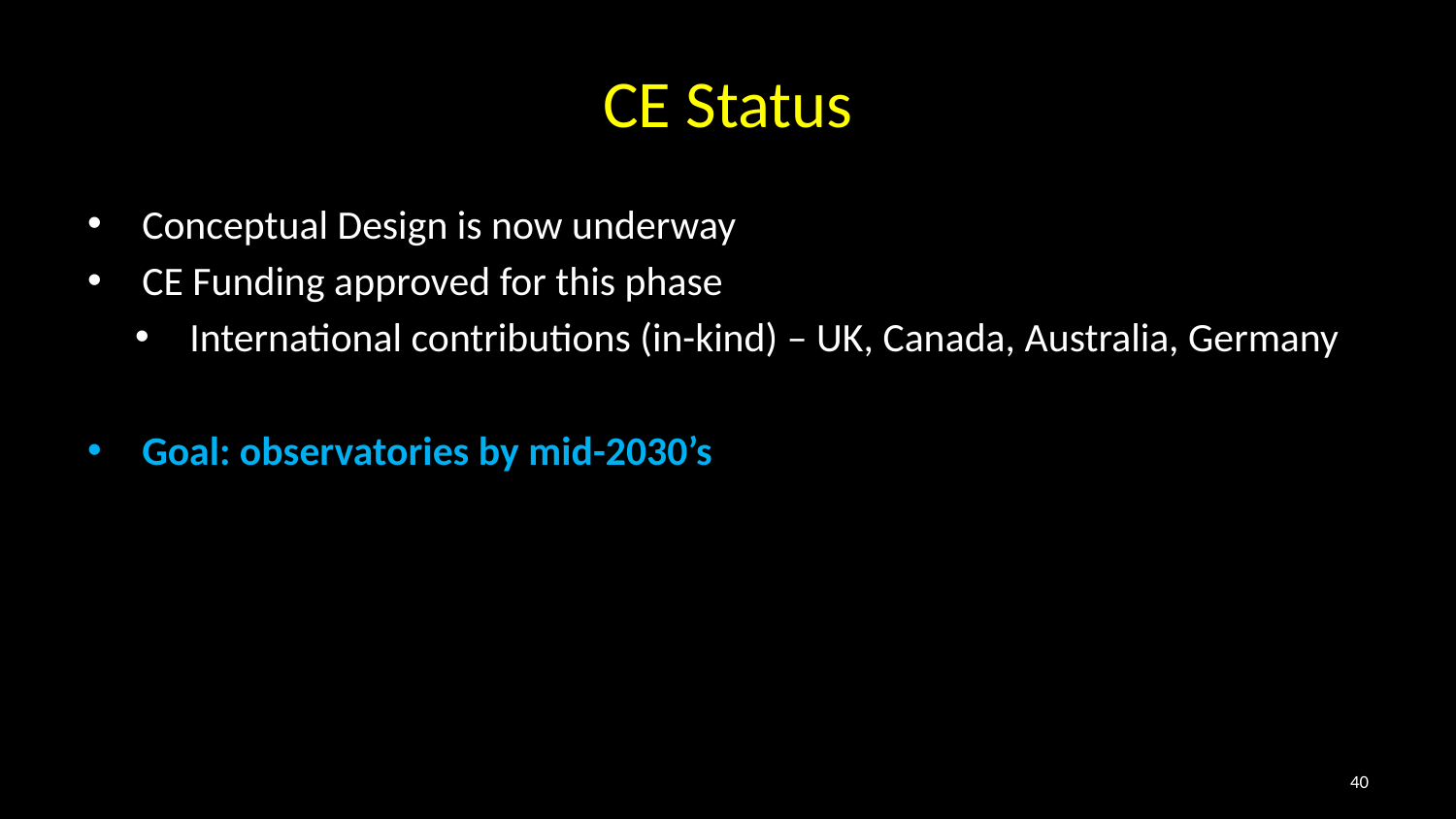

# CE Status
Conceptual Design is now underway
CE Funding approved for this phase
International contributions (in-kind) – UK, Canada, Australia, Germany

Goal: observatories by mid-2030’s
40